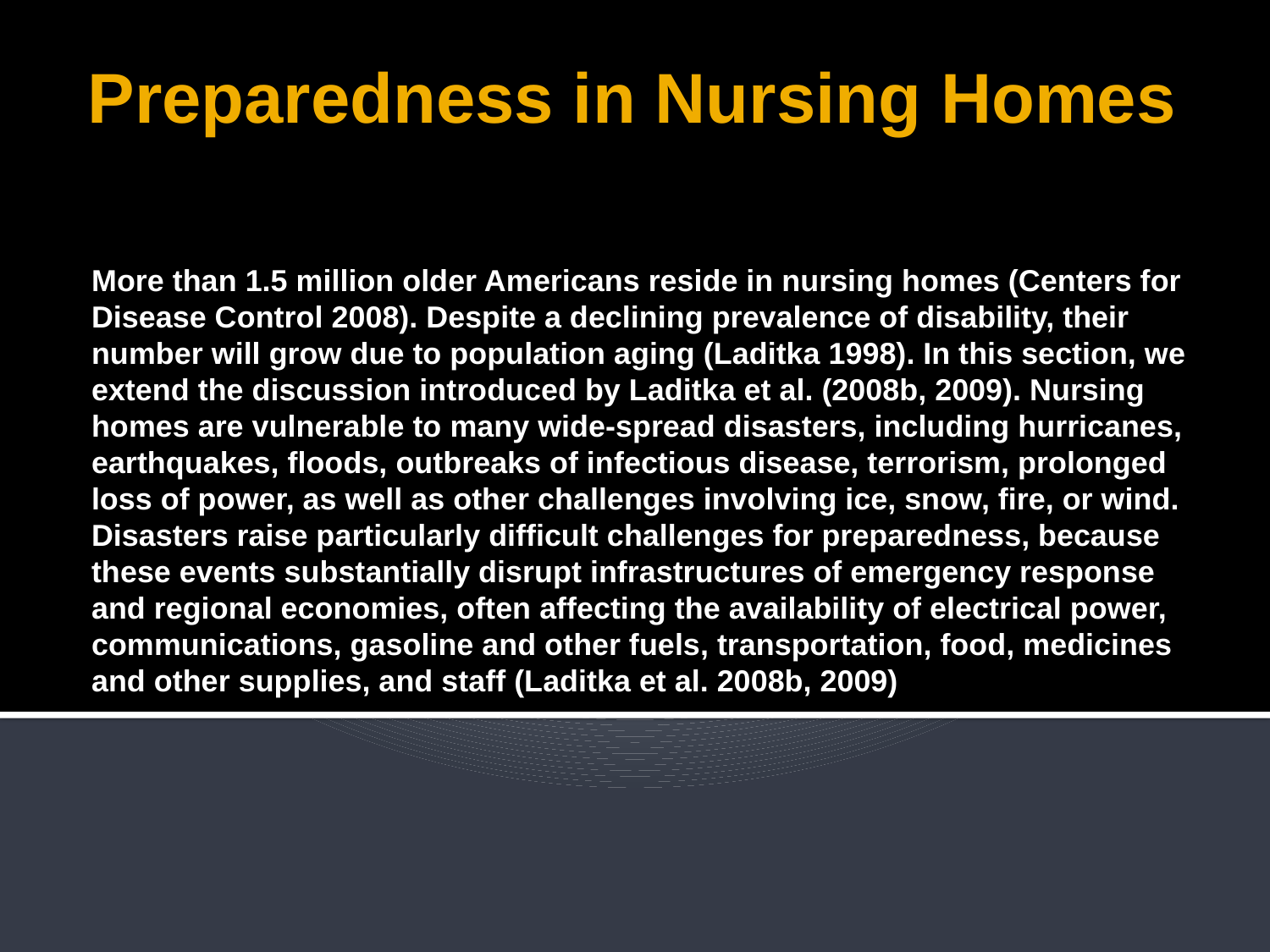

# Preparedness in Nursing Homes
More than 1.5 million older Americans reside in nursing homes (Centers for Disease Control 2008). Despite a declining prevalence of disability, their number will grow due to population aging (Laditka 1998). In this section, we extend the discussion introduced by Laditka et al. (2008b, 2009). Nursing homes are vulnerable to many wide-spread disasters, including hurricanes, earthquakes, floods, outbreaks of infectious disease, terrorism, prolonged loss of power, as well as other challenges involving ice, snow, fire, or wind. Disasters raise particularly difficult challenges for preparedness, because these events substantially disrupt infrastructures of emergency response and regional economies, often affecting the availability of electrical power, communications, gasoline and other fuels, transportation, food, medicines and other supplies, and staff (Laditka et al. 2008b, 2009)